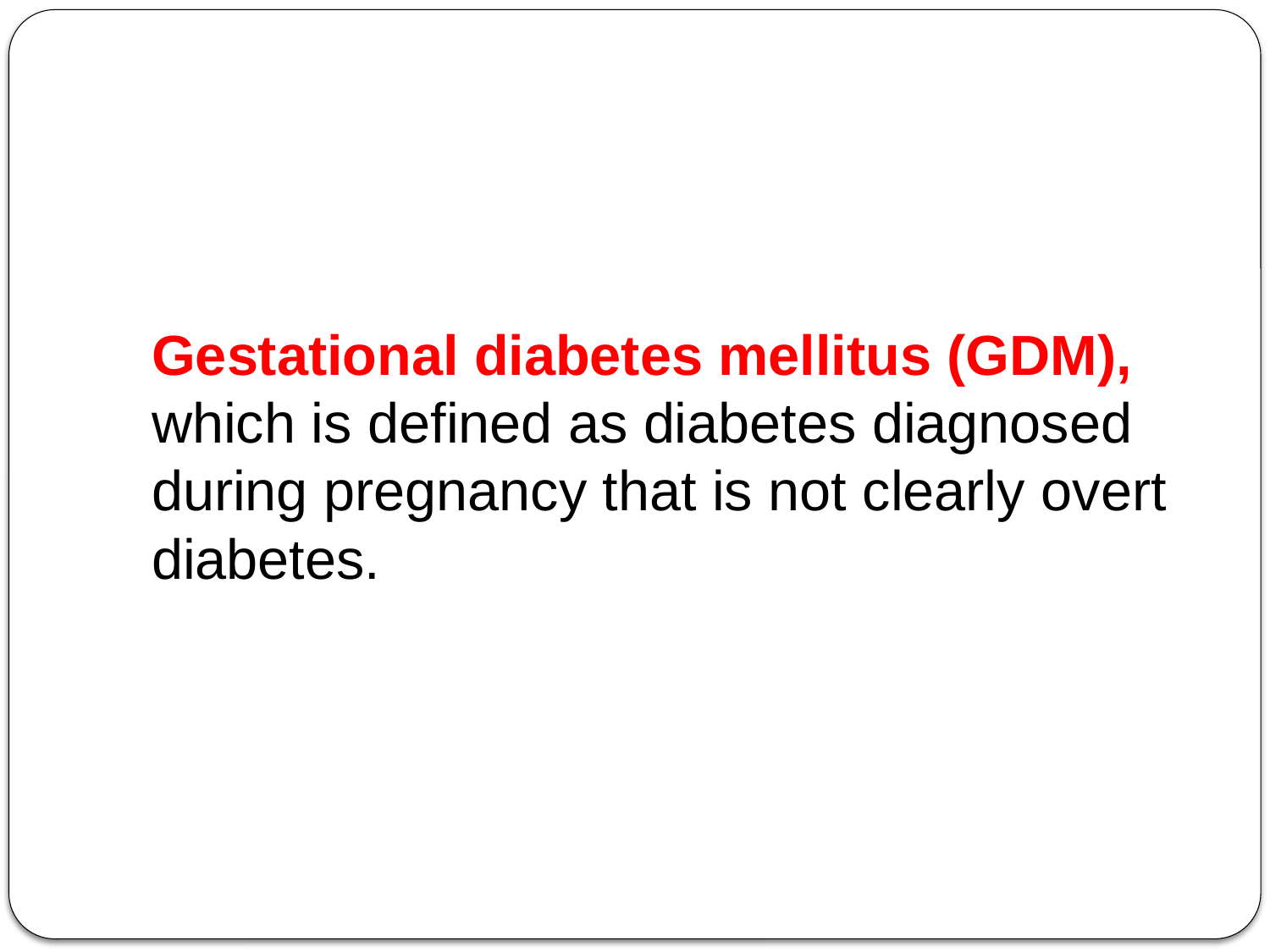

Gestational diabetes mellitus (GDM), which is defined as diabetes diagnosed during pregnancy that is not clearly overt diabetes.